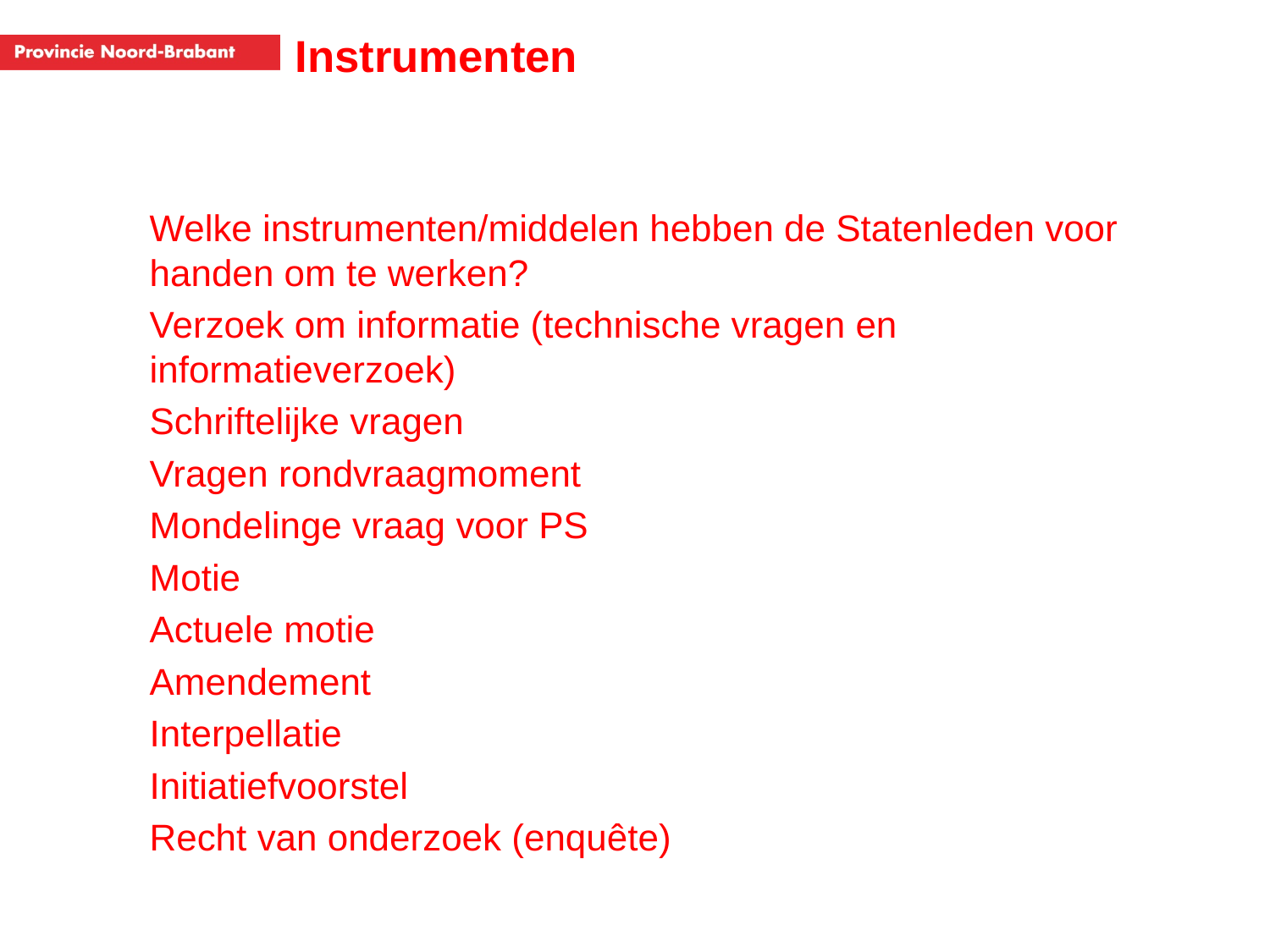

# Instrumenten

Welke instrumenten/middelen hebben de Statenleden voor handen om te werken?​
Verzoek om informatie (technische vragen en informatieverzoek)​
Schriftelijke vragen​
Vragen rondvraagmoment​
Mondelinge vraag voor PS​
Motie​
Actuele motie​
Amendement​
Interpellatie​
Initiatiefvoorstel​
Recht van onderzoek (enquête)